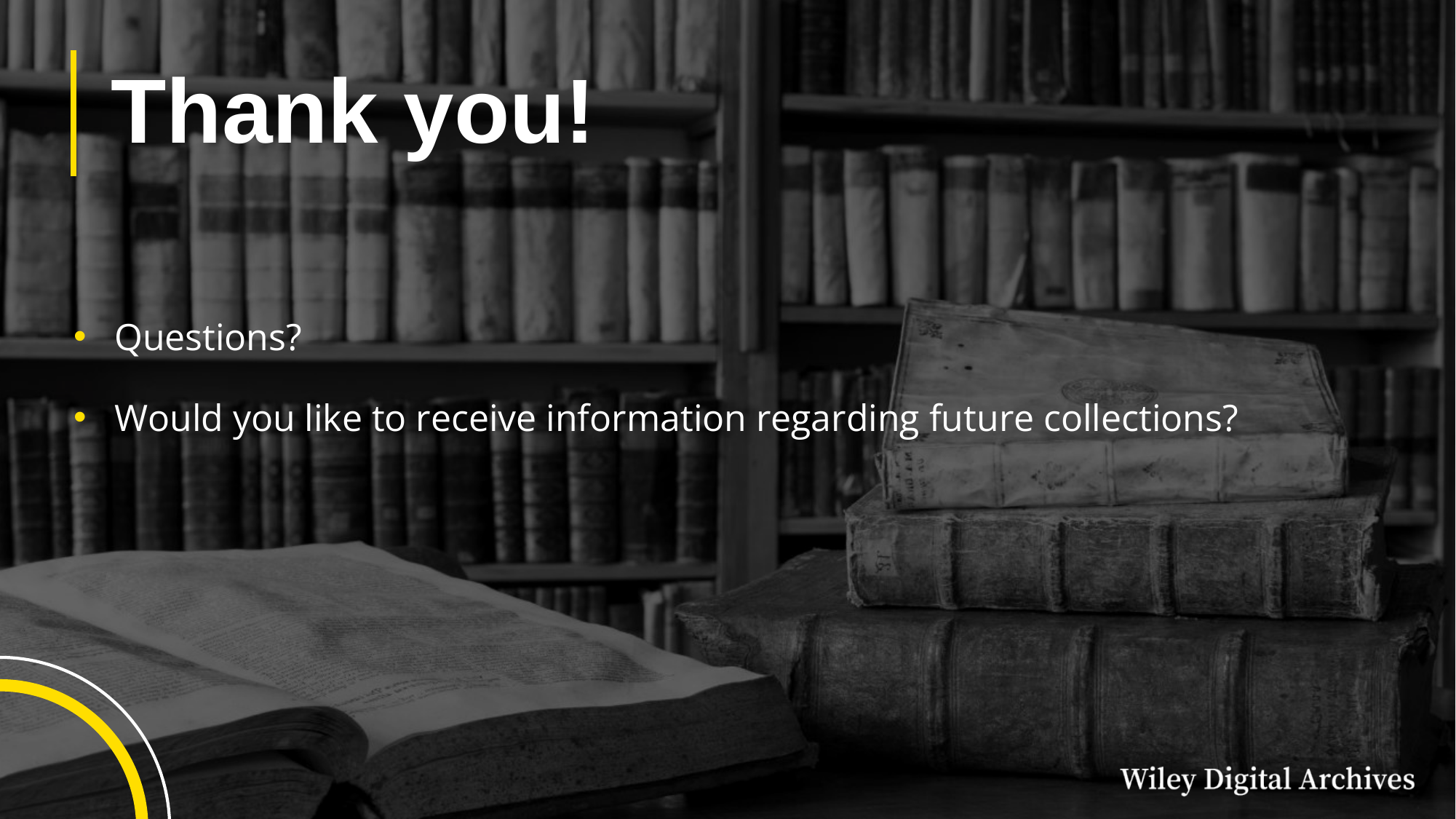

# Thank you!
Questions?
Would you like to receive information regarding future collections?